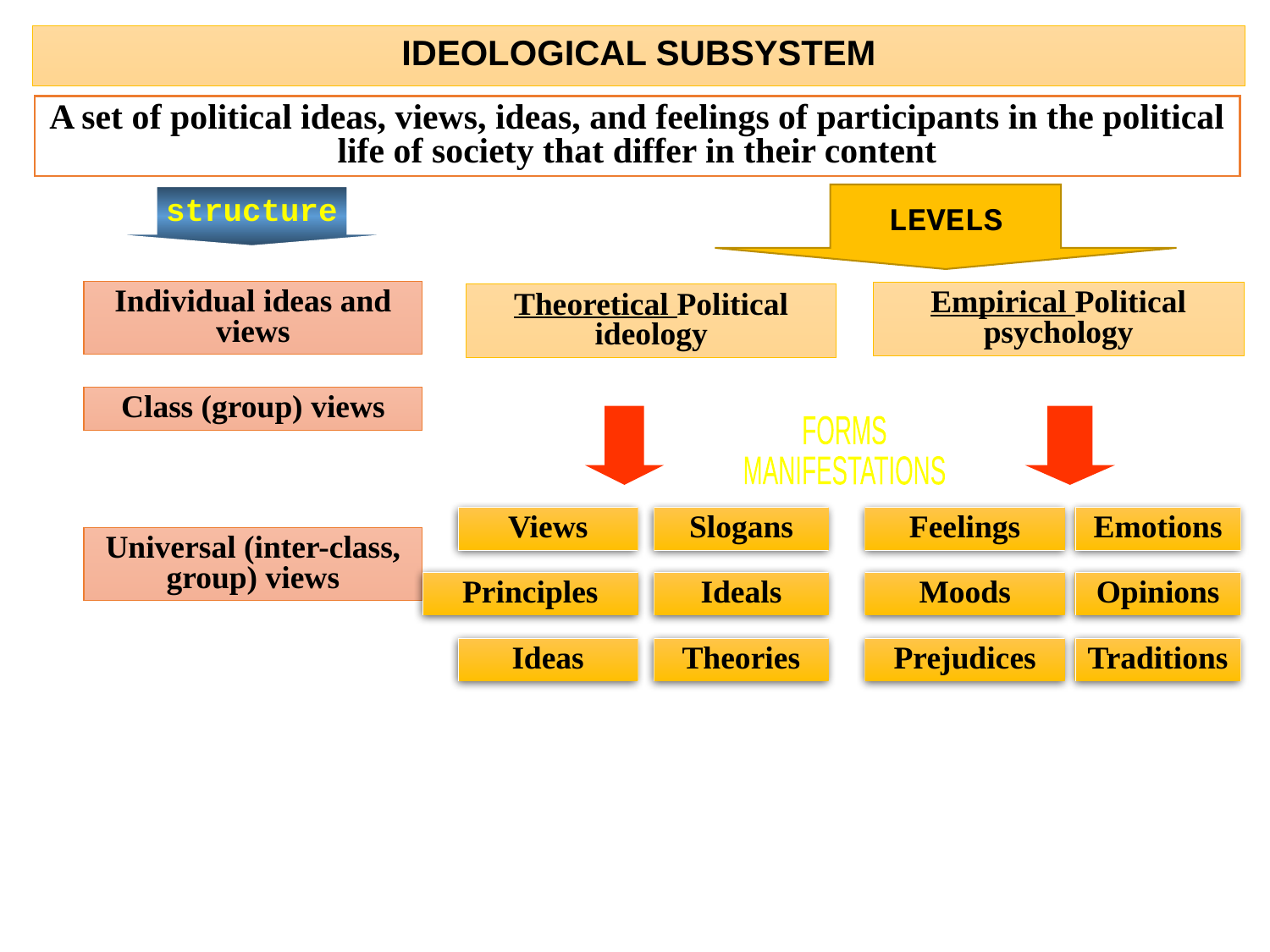

IDEOLOGICAL SUBSYSTEM
A set of political ideas, views, ideas, and feelings of participants in the political life of society that differ in their content
structure
LEVELS

Individual ideas and views
Empirical Political psychology
Theoretical Political ideology

Class (group) views

FORMS
MANIFESTATIONS

Views
Slogans
Feelings
Emotions
Universal (inter-class, group) views
Principles
Ideals
Moods
Opinions

Ideas
Theories
Prejudices
Traditions